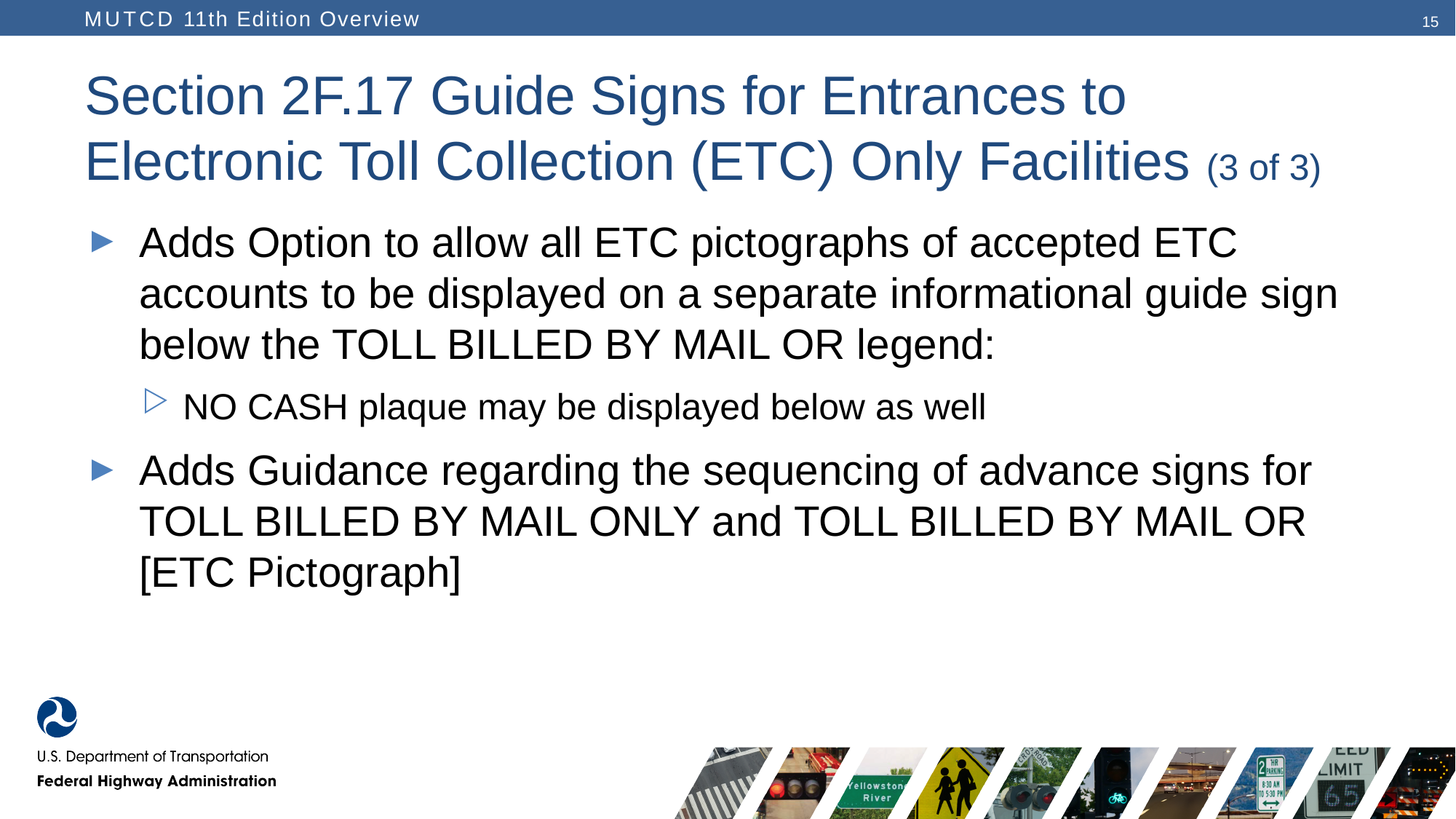

# Section 2F.17 Guide Signs for Entrances to Electronic Toll Collection (ETC) Only Facilities (3 of 3)
Adds Option to allow all ETC pictographs of accepted ETC accounts to be displayed on a separate informational guide sign below the TOLL BILLED BY MAIL OR legend:
NO CASH plaque may be displayed below as well
Adds Guidance regarding the sequencing of advance signs for TOLL BILLED BY MAIL ONLY and TOLL BILLED BY MAIL OR [ETC Pictograph]